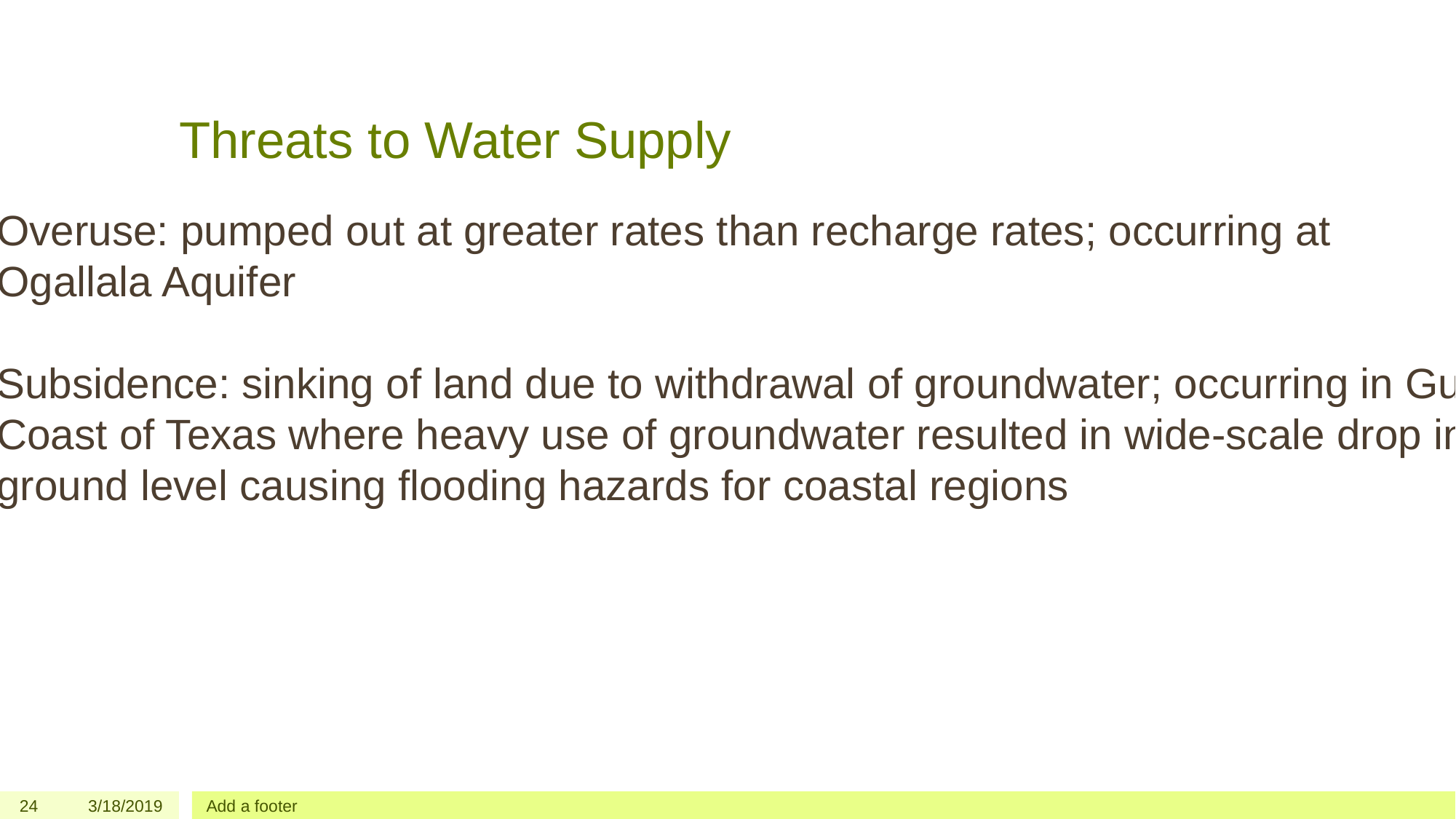

# Threats to Water Supply
Overuse: pumped out at greater rates than recharge rates; occurring at
Ogallala Aquifer

Subsidence: sinking of land due to withdrawal of groundwater; occurring in Gulf
Coast of Texas where heavy use of groundwater resulted in wide-scale drop in
ground level causing flooding hazards for coastal regions

24
3/18/2019
Add a footer